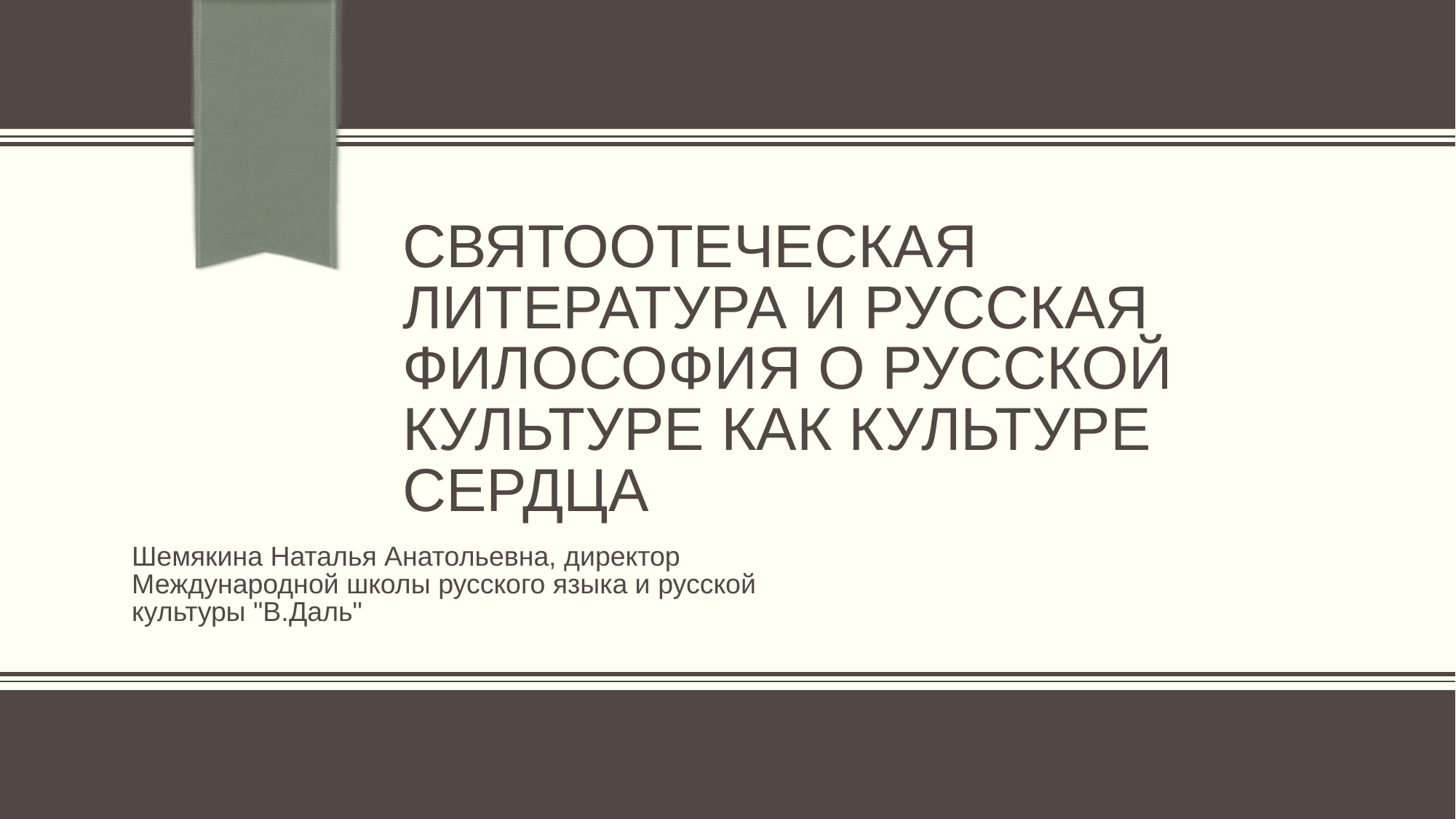

# Святоотеческая литература и русская философия о русской культуре как культуре сердца
Шемякина Наталья Анатольевна, директор Международной школы русского языка и русской культуры "В.Даль"